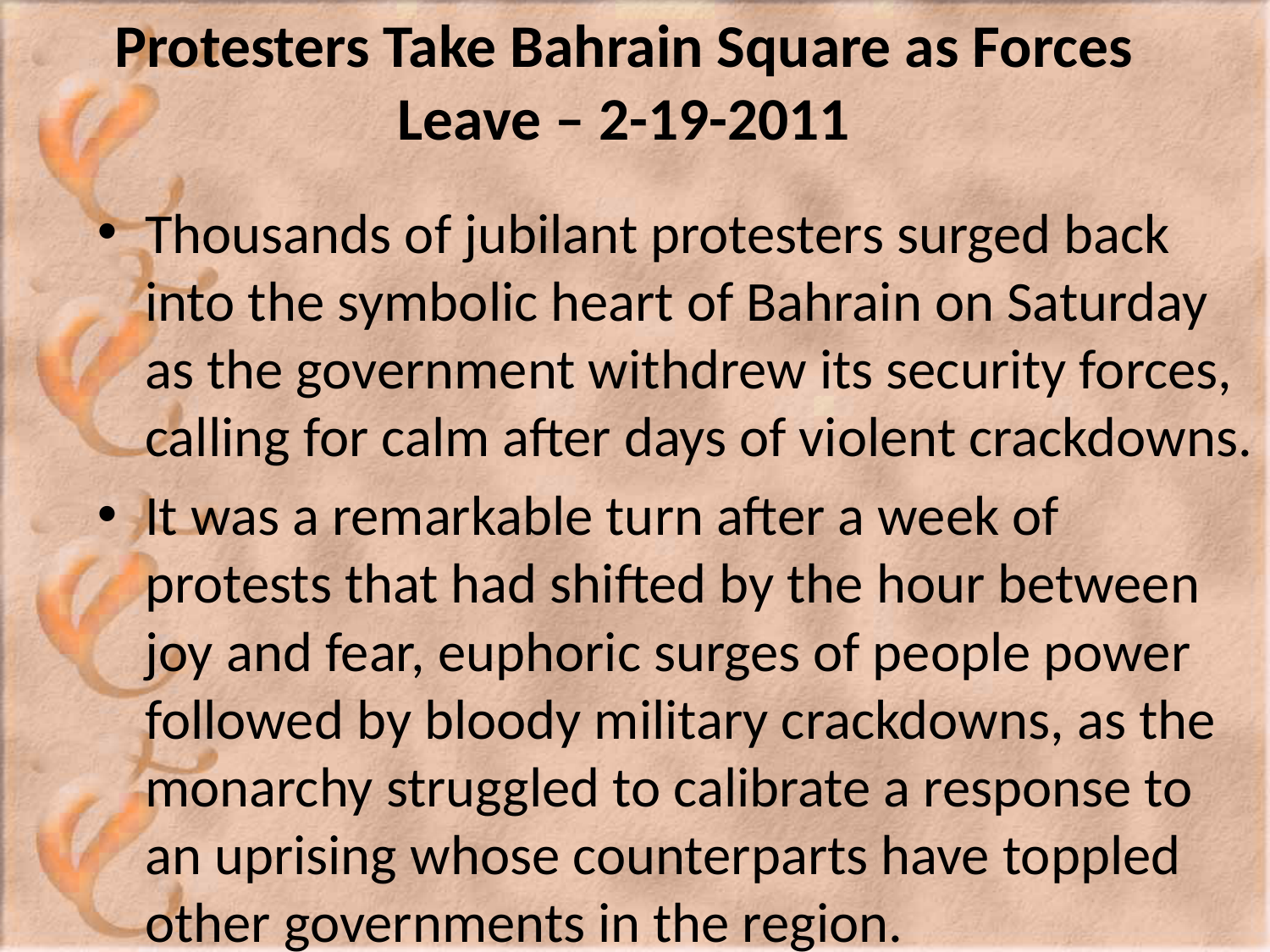

# Protesters Take Bahrain Square as Forces Leave – 2-19-2011
Thousands of jubilant protesters surged back into the symbolic heart of Bahrain on Saturday as the government withdrew its security forces, calling for calm after days of violent crackdowns.
It was a remarkable turn after a week of protests that had shifted by the hour between joy and fear, euphoric surges of people power followed by bloody military crackdowns, as the monarchy struggled to calibrate a response to an uprising whose counterparts have toppled other governments in the region.